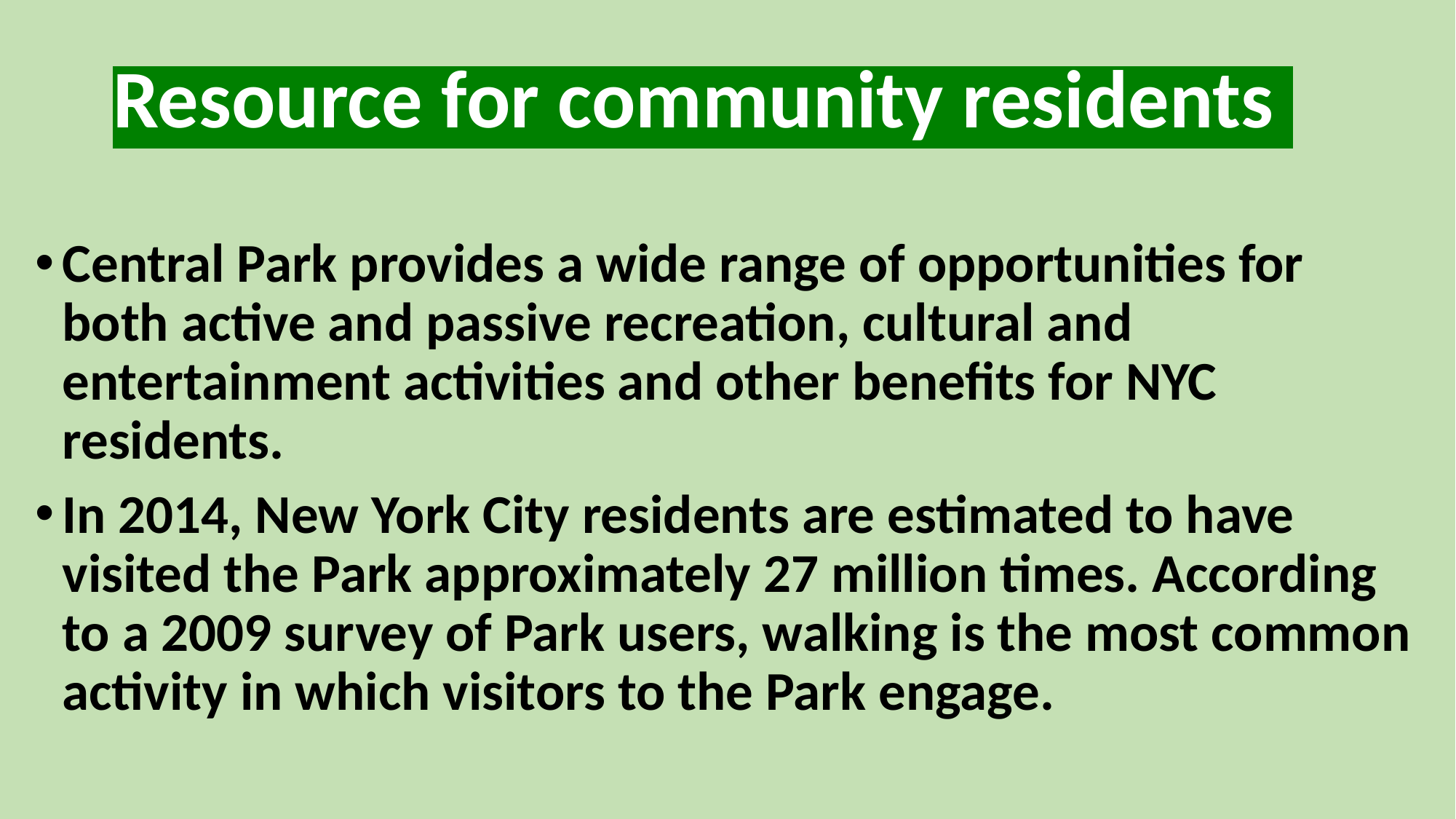

# Resource for community residents
Central Park provides a wide range of opportunities for both active and passive recreation, cultural and entertainment activities and other benefits for NYC residents.
In 2014, New York City residents are estimated to have visited the Park approximately 27 million times. According to a 2009 survey of Park users, walking is the most common activity in which visitors to the Park engage.